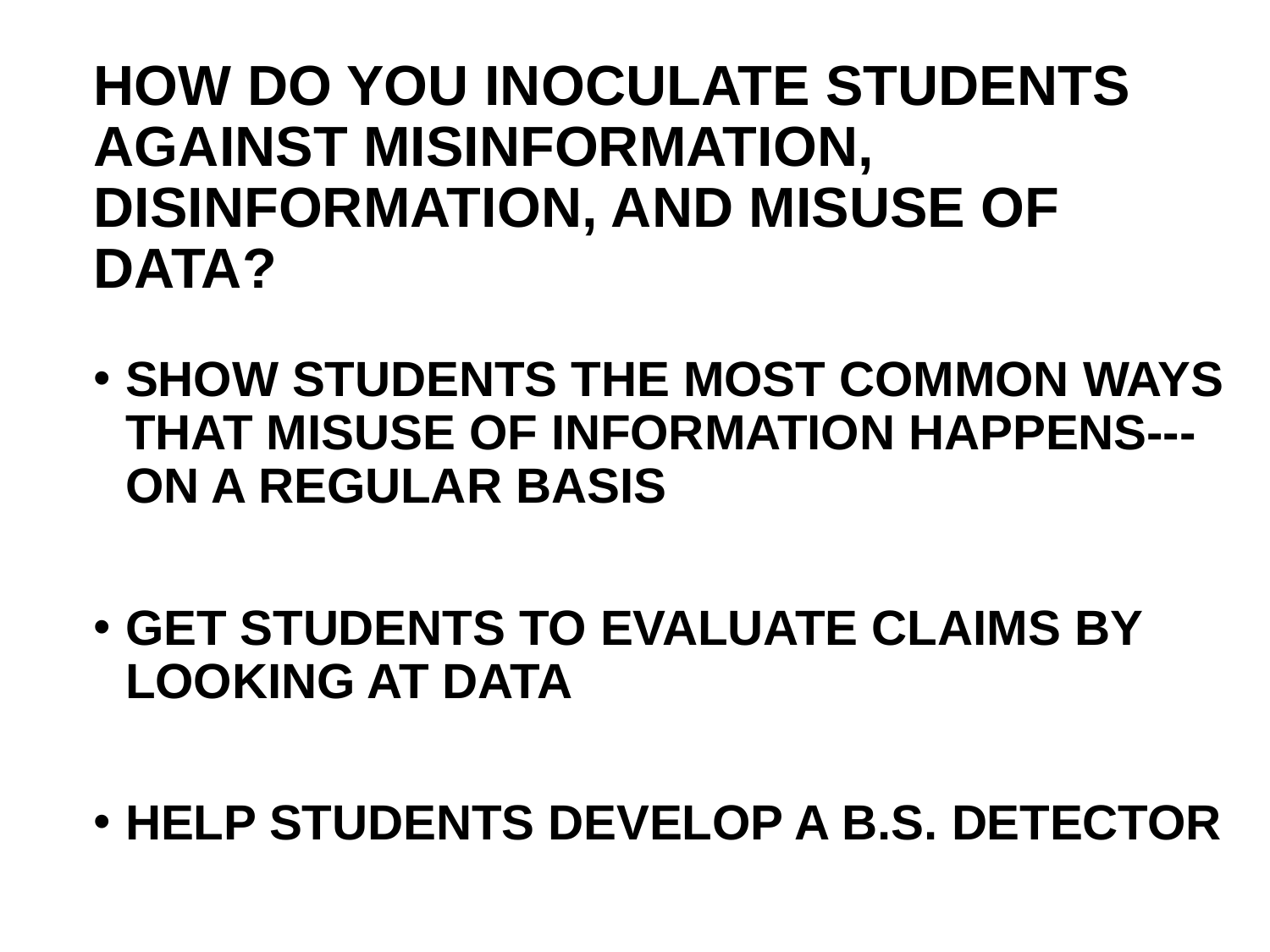

# HOW DO YOU INOCULATE STUDENTS AGAINST MISINFORMATION, DISINFORMATION, AND MISUSE OF DATA?
SHOW STUDENTS THE MOST COMMON WAYS THAT MISUSE OF INFORMATION HAPPENS---ON A REGULAR BASIS

GET STUDENTS TO EVALUATE CLAIMS BY LOOKING AT DATA

HELP STUDENTS DEVELOP A B.S. DETECTOR